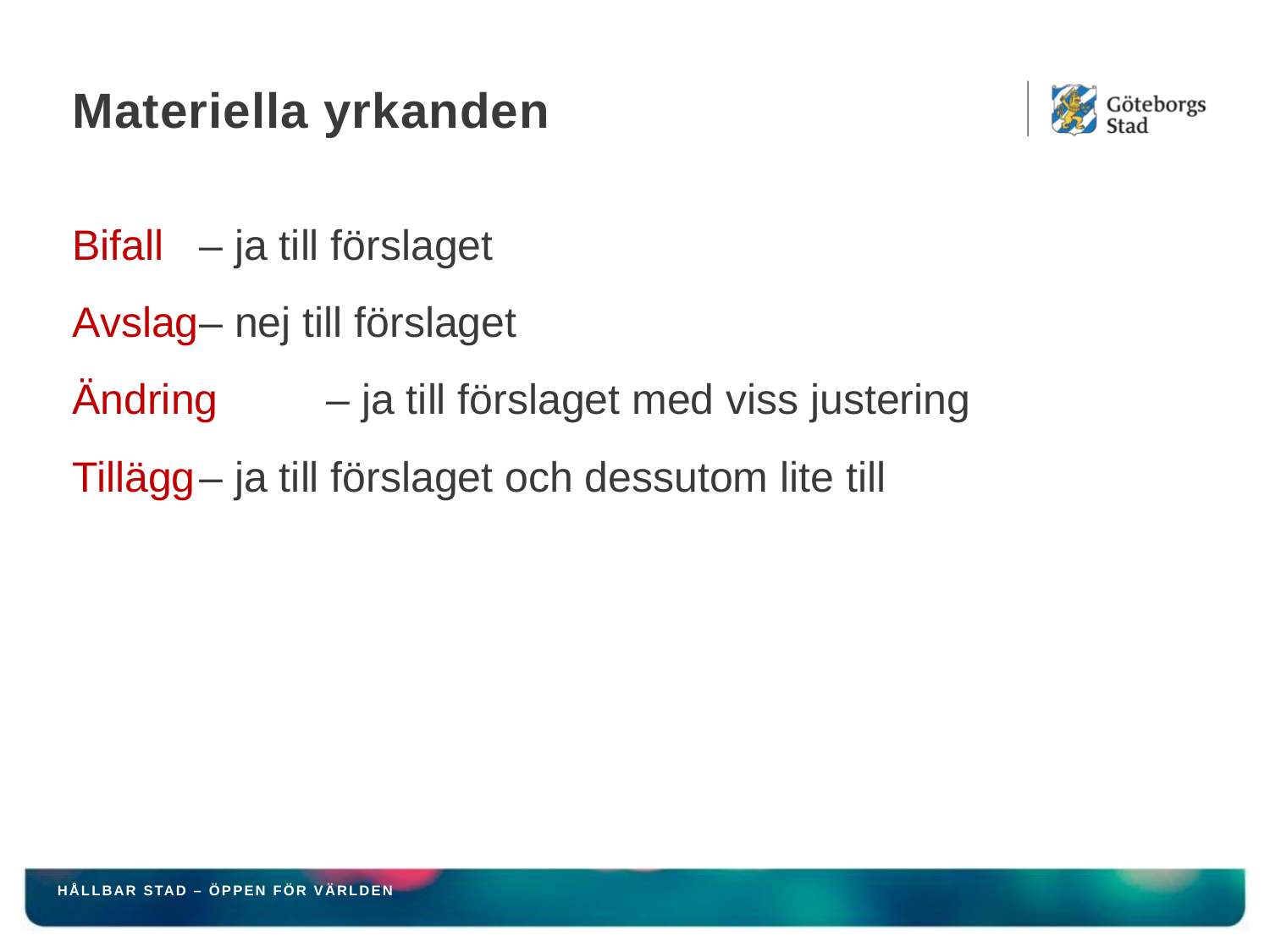

# Materiella yrkanden
Bifall	– ja till förslaget
Avslag	– nej till förslaget
Ändring	– ja till förslaget med viss justering
Tillägg	– ja till förslaget och dessutom lite till

HÅLLBAR STAD – ÖPPEN FÖR VÄRLDEN